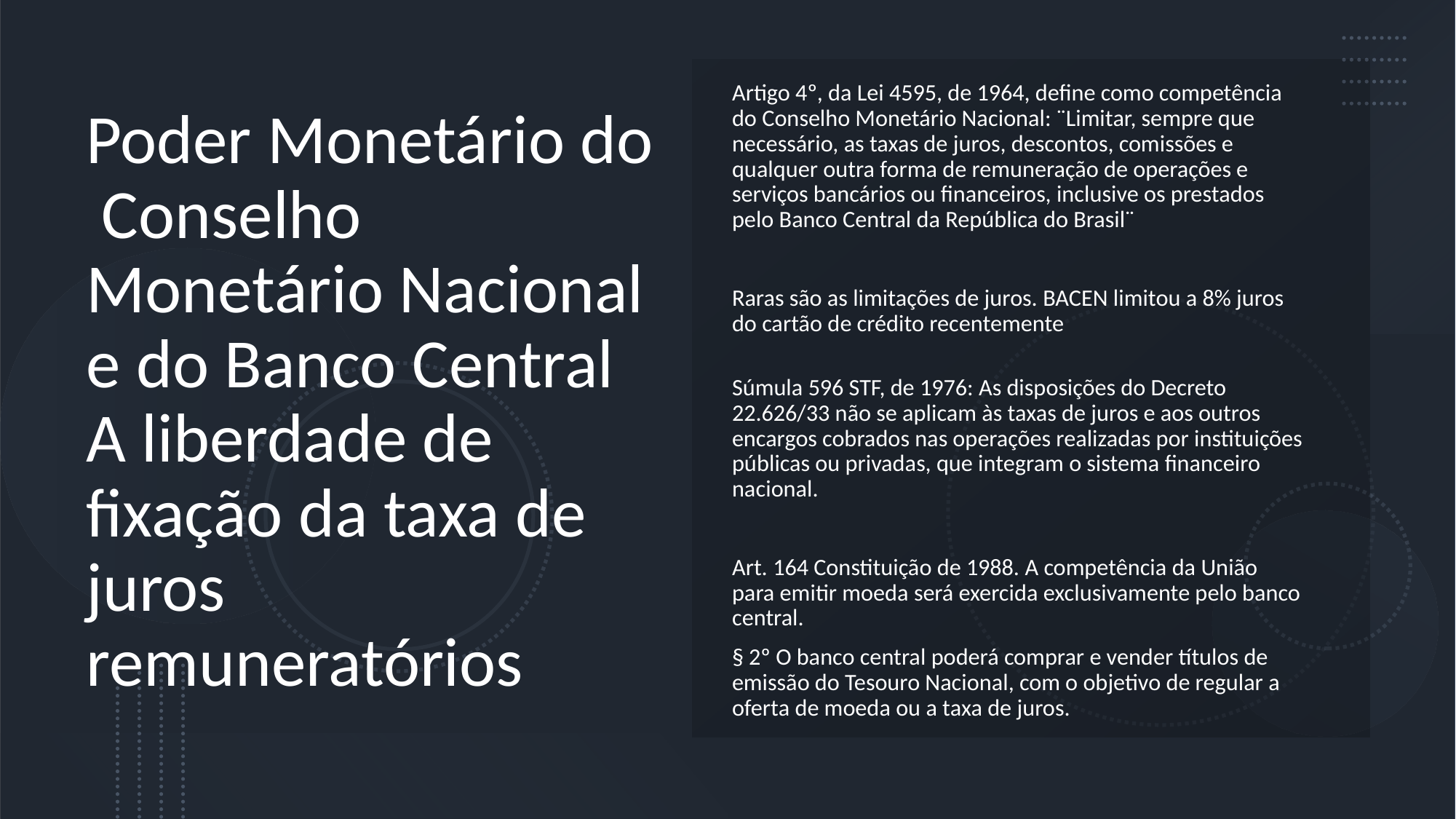

# Poder Monetário do  Conselho Monetário Nacional e do Banco Central A liberdade de fixação da taxa de juros remuneratórios
Artigo 4º, da Lei 4595, de 1964, define como competência do Conselho Monetário Nacional: ¨Limitar, sempre que necessário, as taxas de juros, descontos, comissões e qualquer outra forma de remuneração de operações e serviços bancários ou financeiros, inclusive os prestados pelo Banco Central da República do Brasil¨

Raras são as limitações de juros. BACEN limitou a 8% juros do cartão de crédito recentemente
Súmula 596 STF, de 1976: As disposições do Decreto 22.626/33 não se aplicam às taxas de juros e aos outros encargos cobrados nas operações realizadas por instituições públicas ou privadas, que integram o sistema financeiro nacional.

Art. 164 Constituição de 1988. A competência da União para emitir moeda será exercida exclusivamente pelo banco central.
§ 2º O banco central poderá comprar e vender títulos de emissão do Tesouro Nacional, com o objetivo de regular a oferta de moeda ou a taxa de juros.